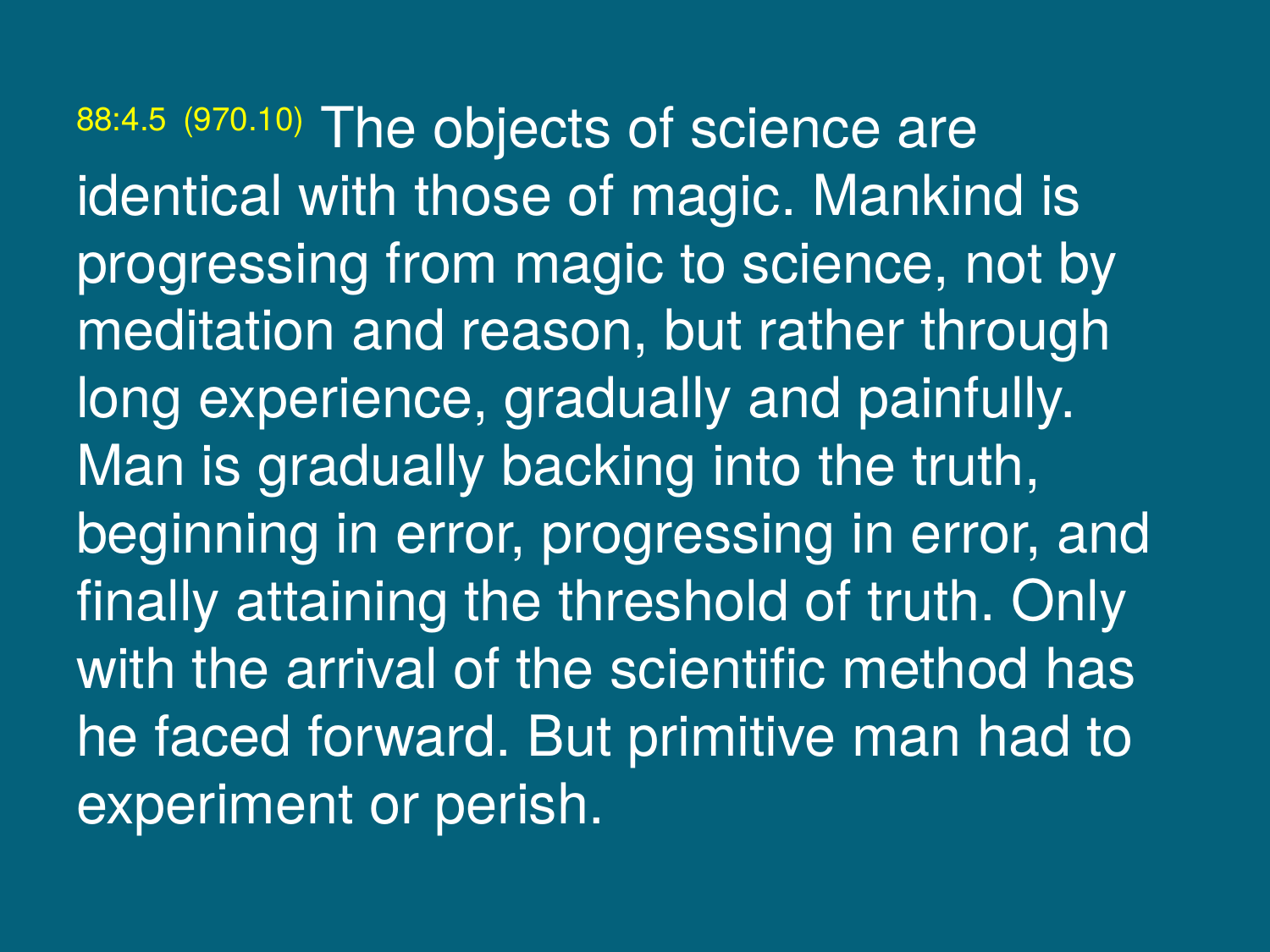

88:4.5 (970.10) The objects of science are identical with those of magic. Mankind is progressing from magic to science, not by meditation and reason, but rather through long experience, gradually and painfully. Man is gradually backing into the truth, beginning in error, progressing in error, and finally attaining the threshold of truth. Only with the arrival of the scientific method has he faced forward. But primitive man had to experiment or perish.